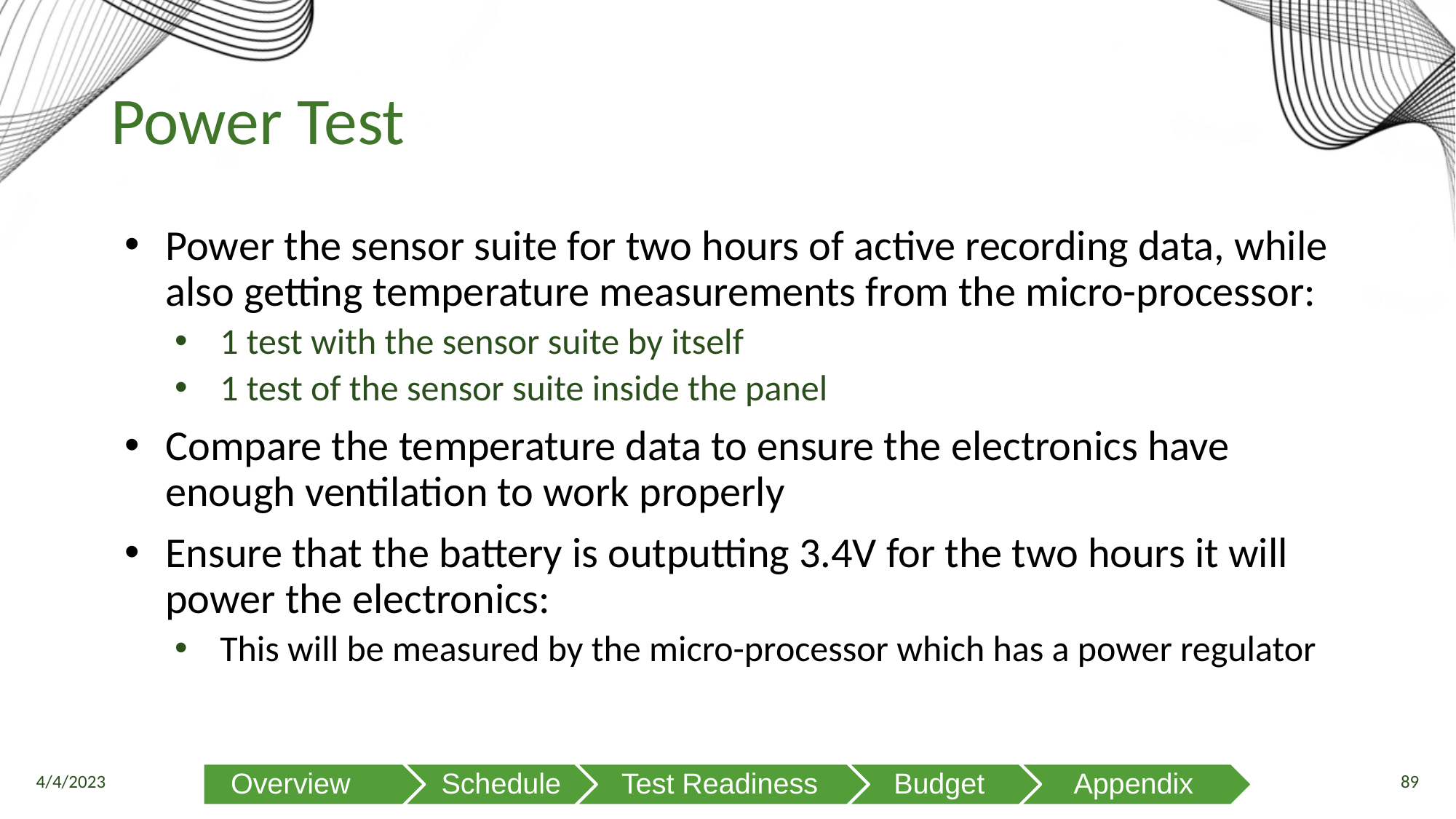

# Power Test
Power the sensor suite for two hours of active recording data, while also getting temperature measurements from the micro-processor:
1 test with the sensor suite by itself
1 test of the sensor suite inside the panel
Compare the temperature data to ensure the electronics have enough ventilation to work properly
Ensure that the battery is outputting 3.4V for the two hours it will power the electronics:
This will be measured by the micro-processor which has a power regulator

4/4/2023
89
  Overview
 Schedule
  Test Readiness
  Budget
   Appendix